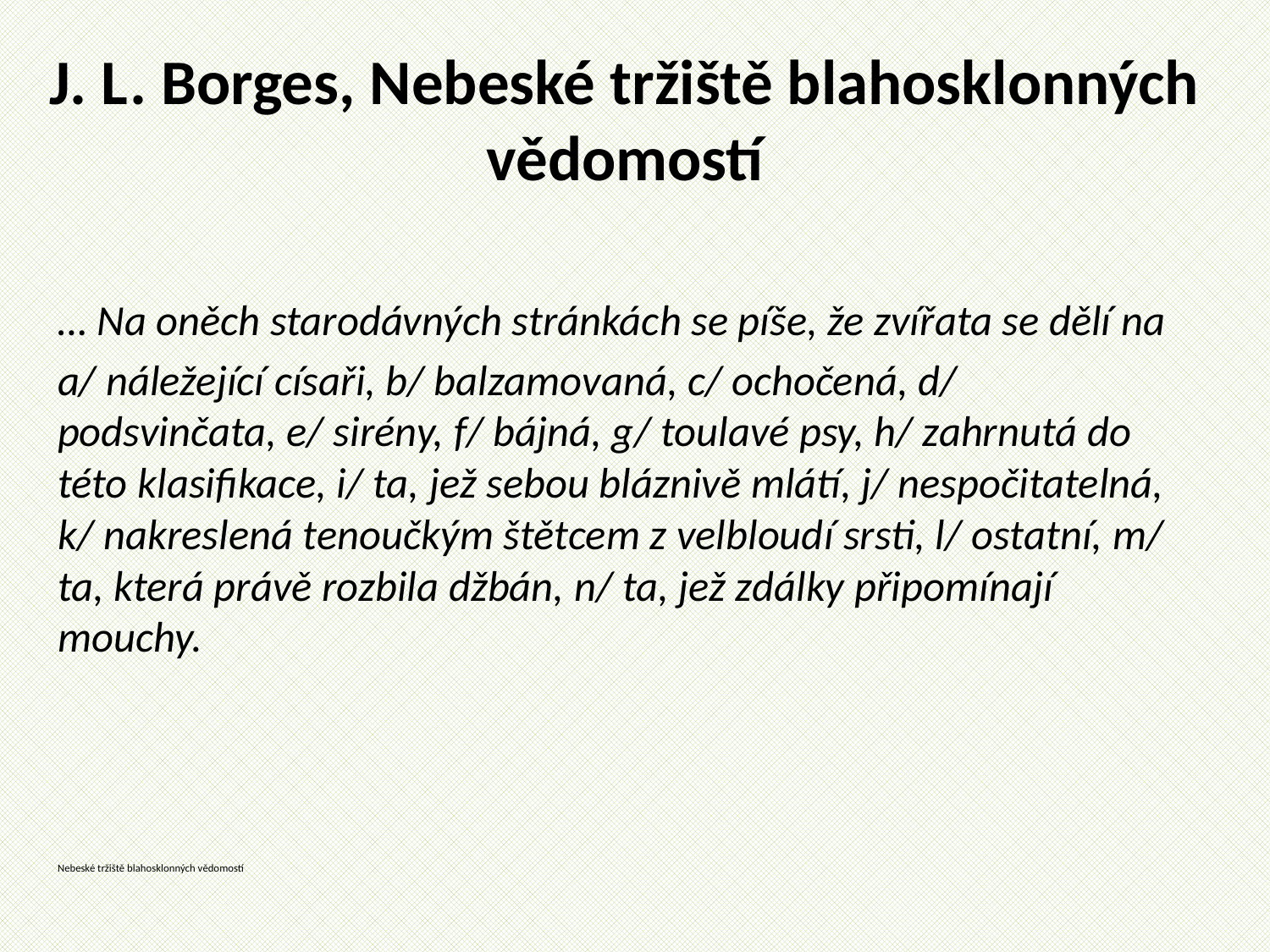

# J. L. Borges, Nebeské tržiště blahosklonných vědomostí

… Na oněch starodávných stránkách se píše, že zvířata se dělí na
a/ náležející císaři, b/ balzamovaná, c/ ochočená, d/ podsvinčata, e/ sirény, f/ bájná, g/ toulavé psy, h/ zahrnutá do této klasifikace, i/ ta, jež sebou bláznivě mlátí, j/ nespočitatelná, k/ nakreslená tenoučkým štětcem z velbloudí srsti, l/ ostatní, m/ ta, která právě rozbila džbán, n/ ta, jež zdálky připomínají mouchy.

Nebeské tržiště blahosklonných vědomostí